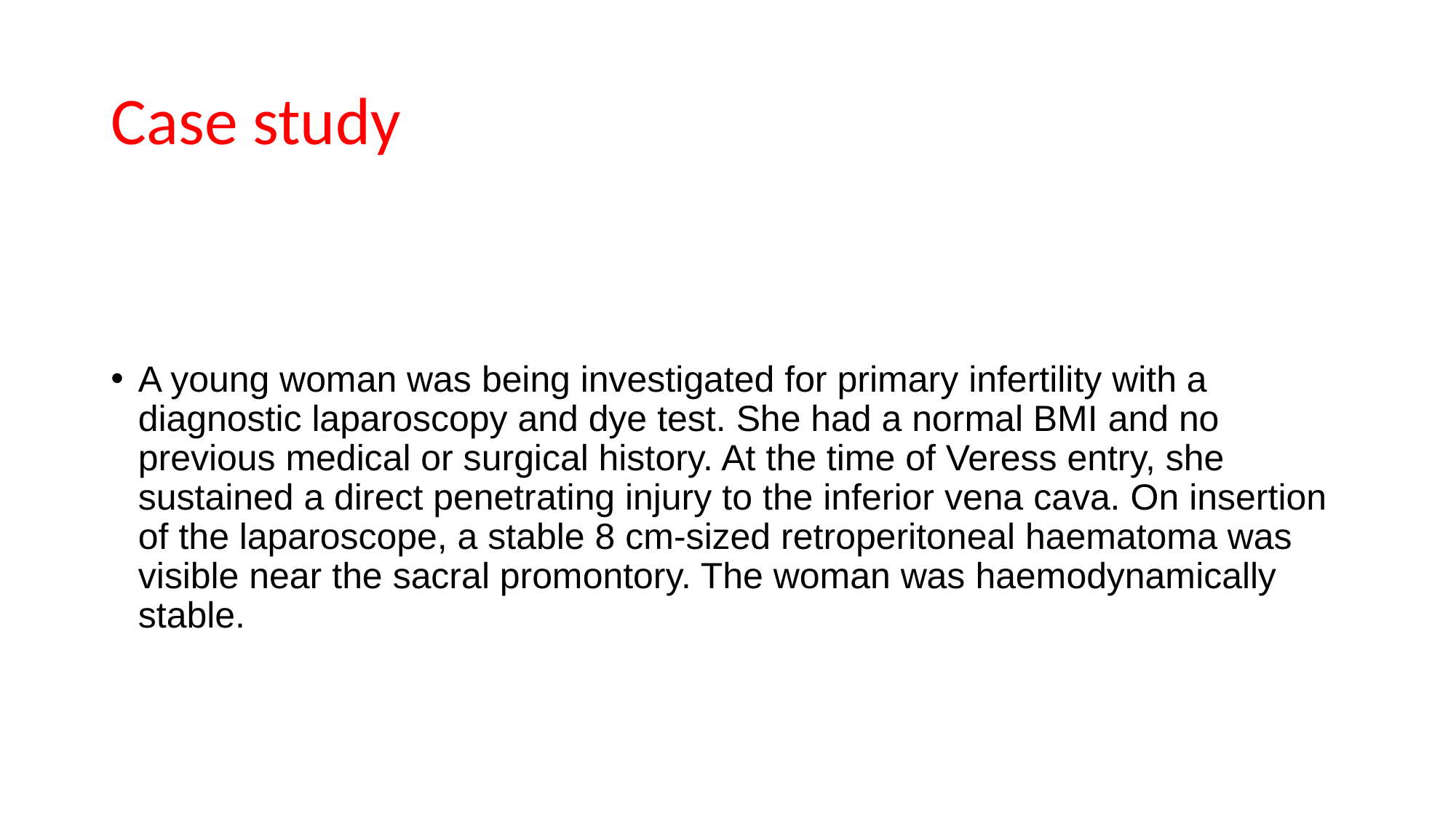

# Case study

A young woman was being investigated for primary infertility with a diagnostic laparoscopy and dye test. She had a normal BMI and no previous medical or surgical history. At the time of Veress entry, she sustained a direct penetrating injury to the inferior vena cava. On insertion of the laparoscope, a stable 8 cm-sized retroperitoneal haematoma was visible near the sacral promontory. The woman was haemodynamically stable.